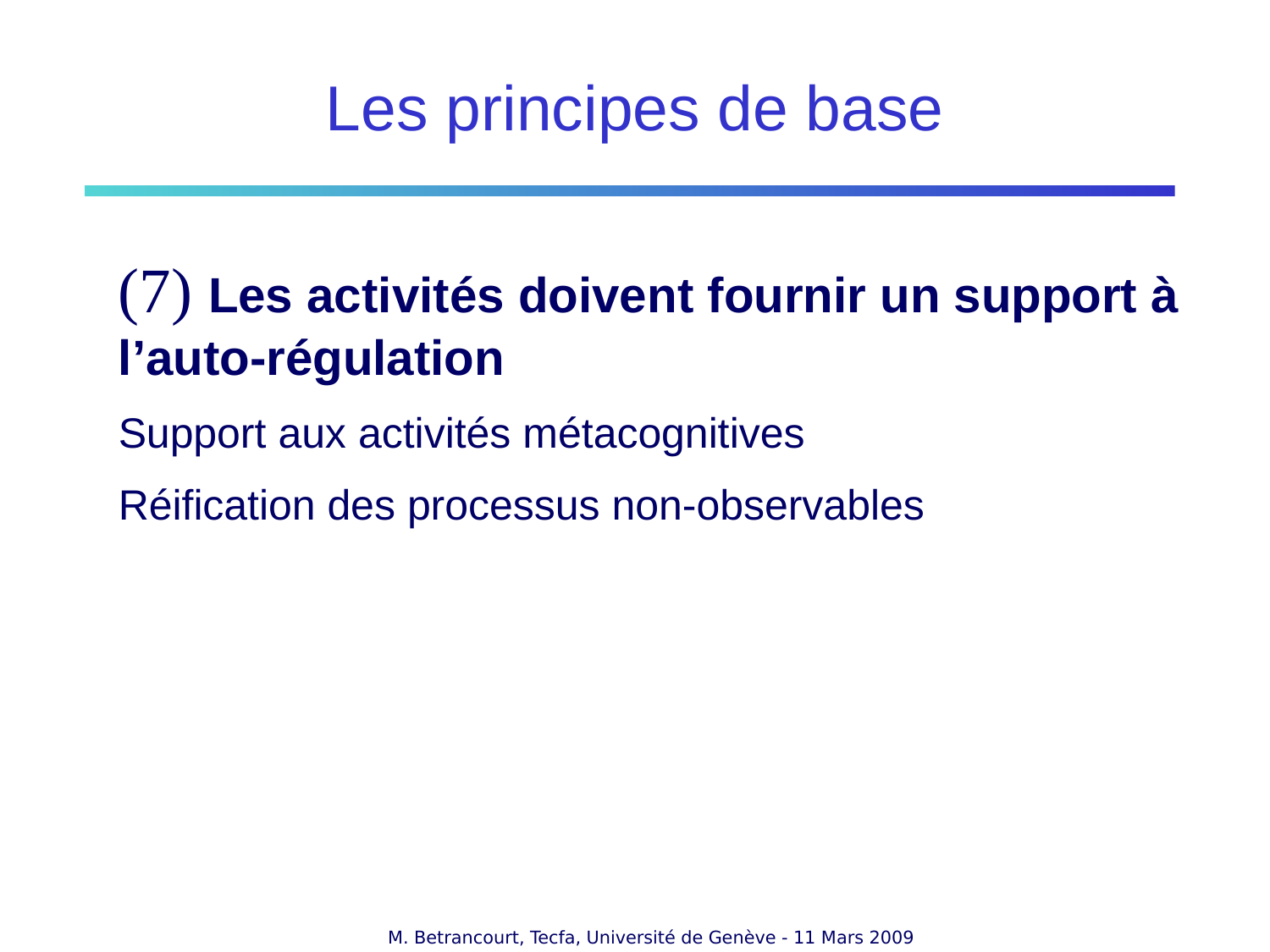

Les principes de base
(7) Les activités doivent fournir un support à l’auto-régulation
Support aux activités métacognitives
Réification des processus non-observables
M. Betrancourt, Tecfa, Université de Genève - 11 Mars 2009